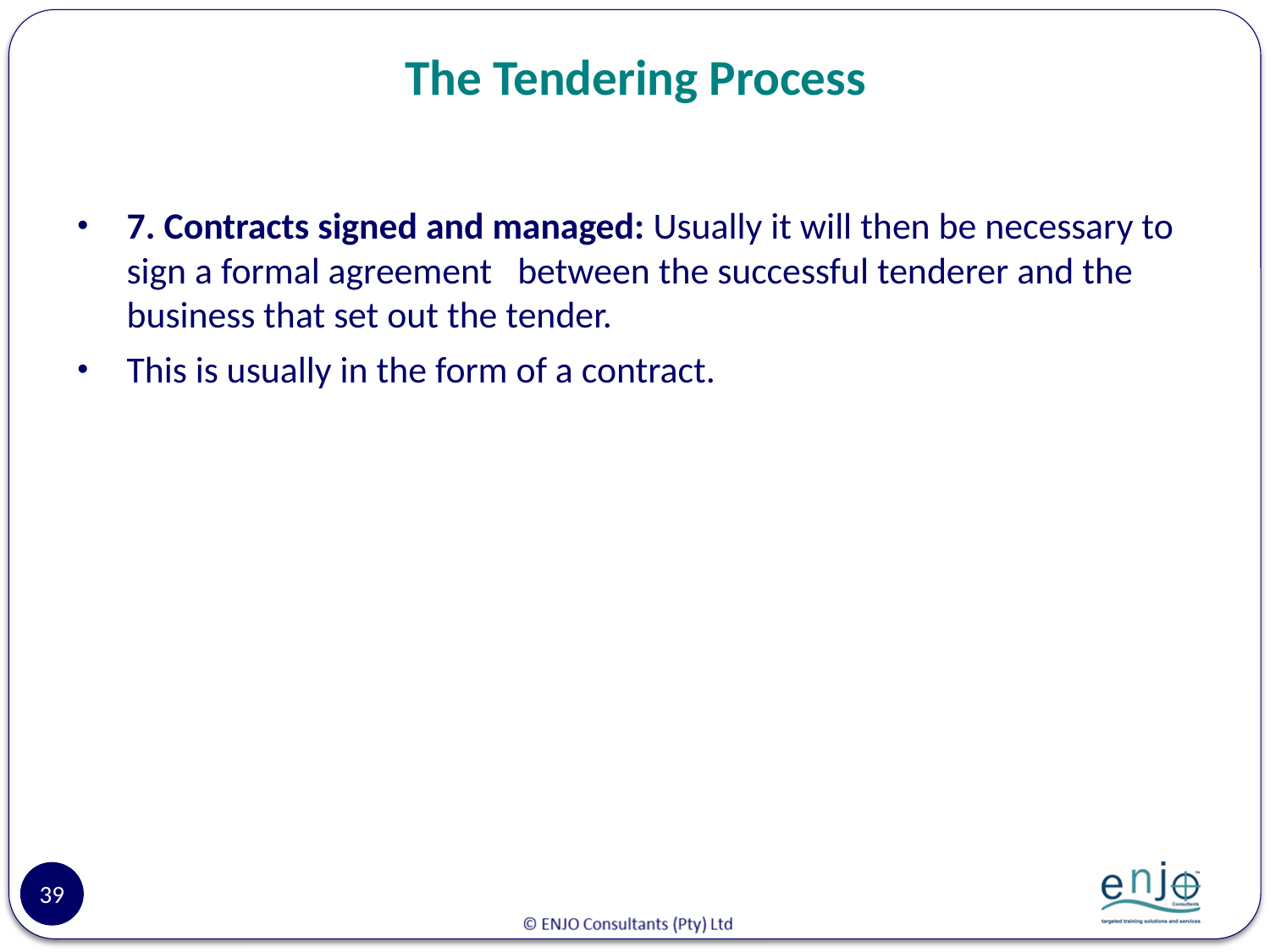

# The Tendering Process
7. Contracts signed and managed: Usually it will then be necessary to sign a formal agreement   between the successful tenderer and the business that set out the tender.
This is usually in the form of a contract.

39